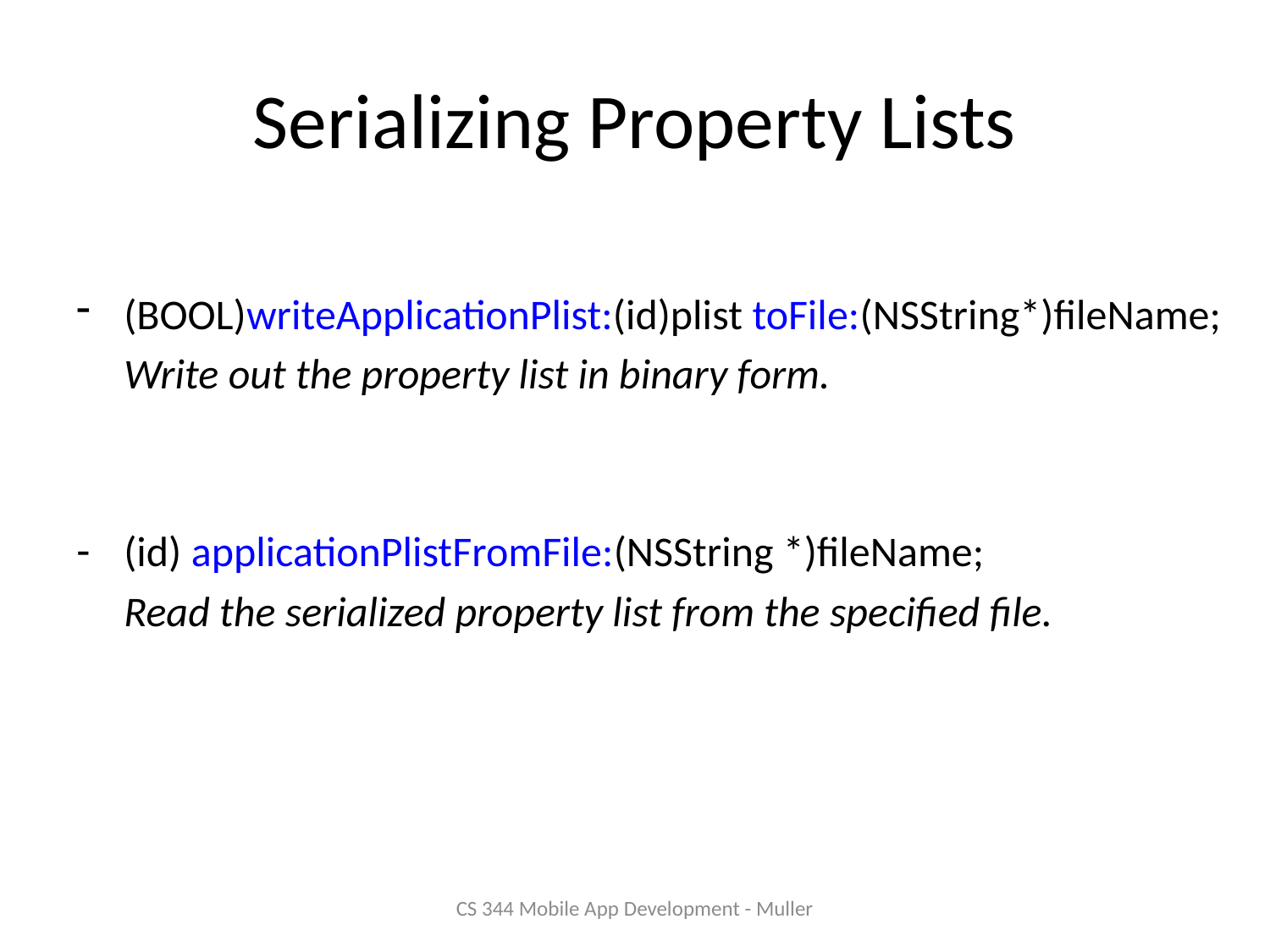

# Serializing Property Lists

(BOOL)writeApplicationPlist:(id)plist toFile:(NSString*)fileName;
	Write out the property list in binary form.

(id) applicationPlistFromFile:(NSString *)fileName;
	Read the serialized property list from the specified file.

CS 344 Mobile App Development - Muller